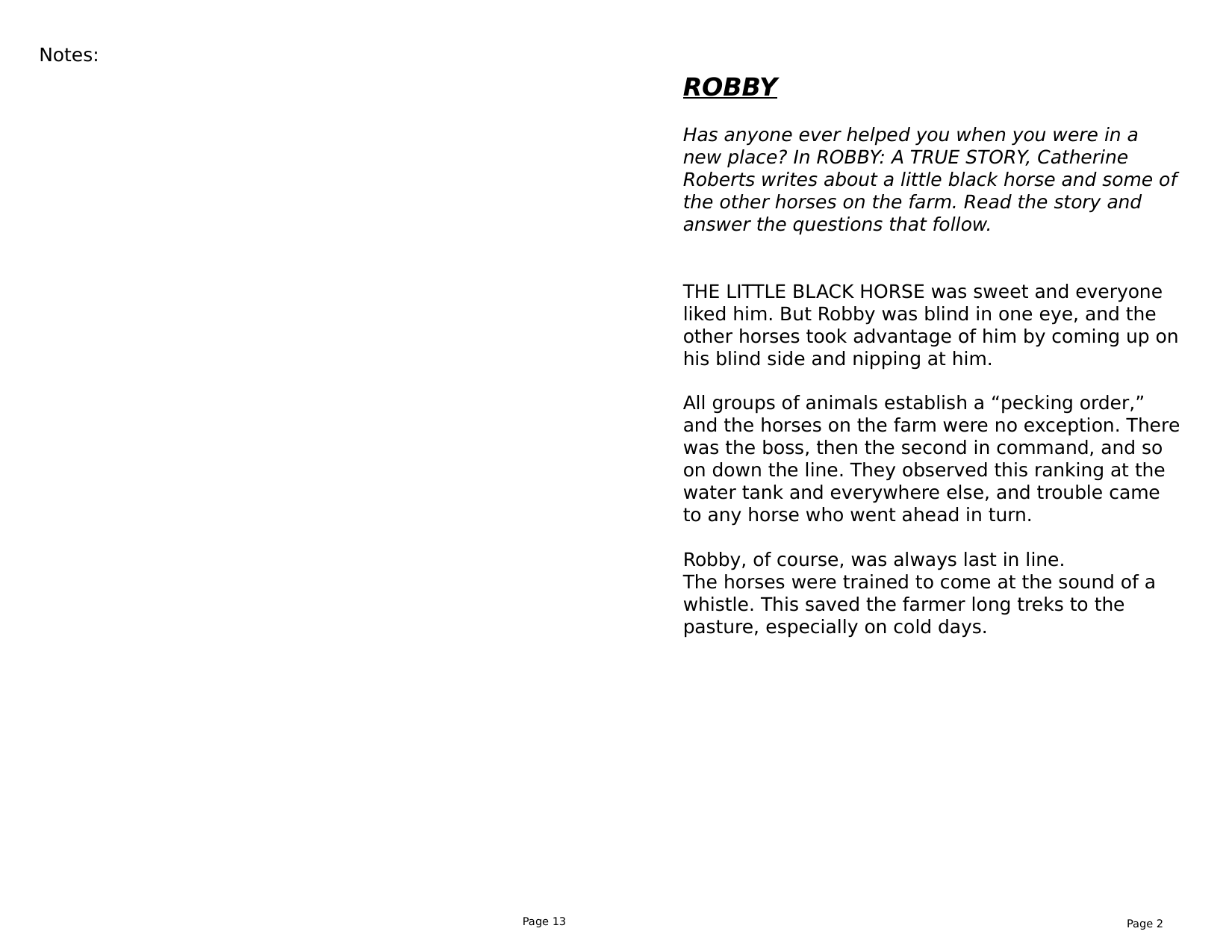

Notes:
ROBBY

Has anyone ever helped you when you were in a new place? In ROBBY: A TRUE STORY, Catherine Roberts writes about a little black horse and some of the other horses on the farm. Read the story and answer the questions that follow.

THE LITTLE BLACK HORSE was sweet and everyone liked him. But Robby was blind in one eye, and the other horses took advantage of him by coming up on his blind side and nipping at him.

All groups of animals establish a “pecking order,” and the horses on the farm were no exception. There was the boss, then the second in command, and so on down the line. They observed this ranking at the water tank and everywhere else, and trouble came to any horse who went ahead in turn.

Robby, of course, was always last in line.
The horses were trained to come at the sound of a whistle. This saved the farmer long treks to the pasture, especially on cold days.

Page 13
Page 2